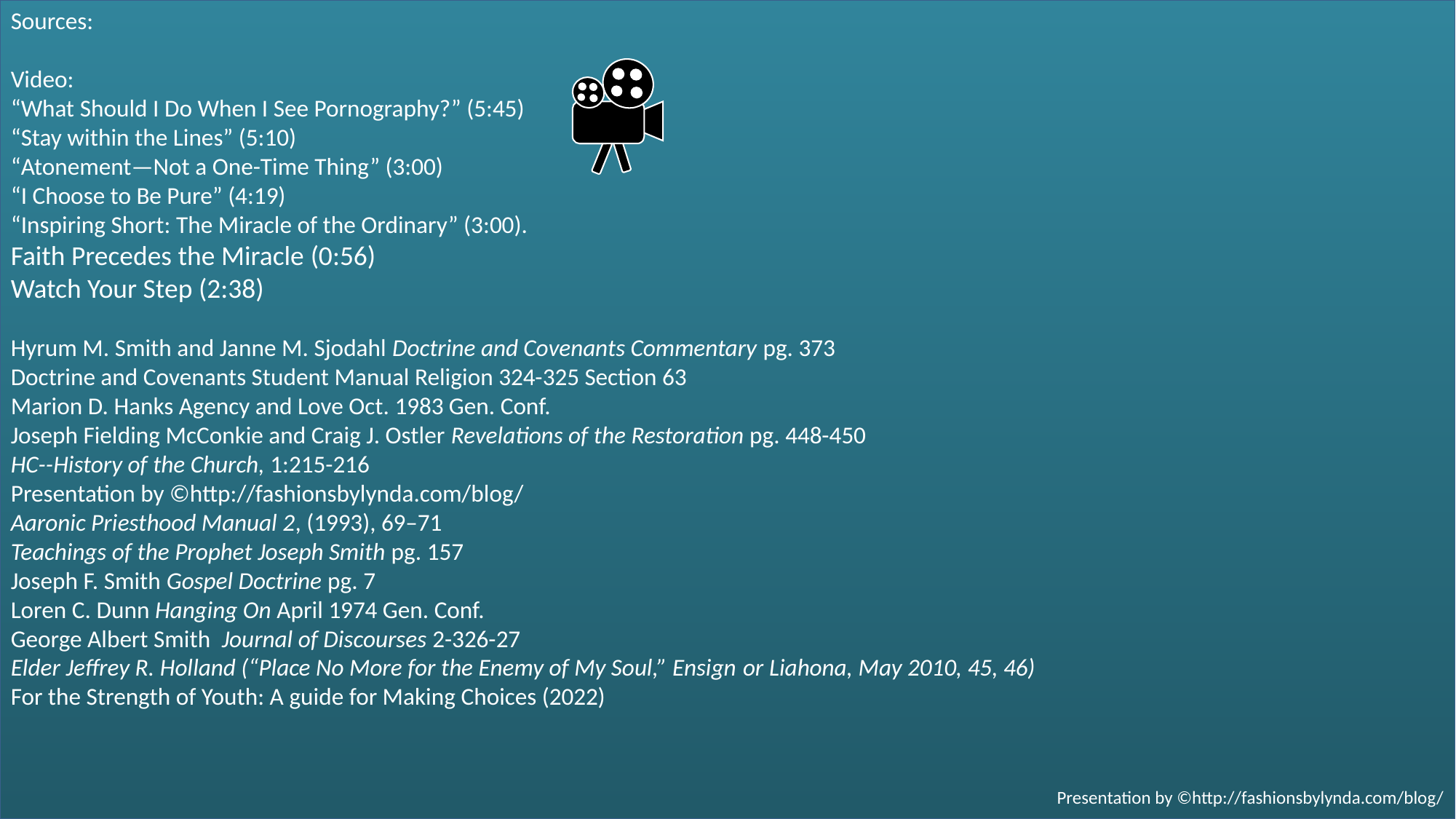

Sources:

Video:
“What Should I Do When I See Pornography?” (5:45)
“Stay within the Lines” (5:10)
“Atonement—Not a One-Time Thing” (3:00)
“I Choose to Be Pure” (4:19)
“Inspiring Short: The Miracle of the Ordinary” (3:00).
Faith Precedes the Miracle (0:56)
Watch Your Step (2:38)

Hyrum M. Smith and Janne M. Sjodahl Doctrine and Covenants Commentary pg. 373
Doctrine and Covenants Student Manual Religion 324-325 Section 63
Marion D. Hanks Agency and Love Oct. 1983 Gen. Conf.
Joseph Fielding McConkie and Craig J. Ostler Revelations of the Restoration pg. 448-450
HC--History of the Church, 1:215-216
Presentation by ©http://fashionsbylynda.com/blog/
Aaronic Priesthood Manual 2, (1993), 69–71
Teachings of the Prophet Joseph Smith pg. 157
Joseph F. Smith Gospel Doctrine pg. 7
Loren C. Dunn Hanging On April 1974 Gen. Conf.
George Albert Smith  Journal of Discourses 2-326-27
Elder Jeffrey R. Holland (“Place No More for the Enemy of My Soul,” Ensign or Liahona, May 2010, 45, 46)
For the Strength of Youth: A guide for Making Choices (2022)

Presentation by ©http://fashionsbylynda.com/blog/